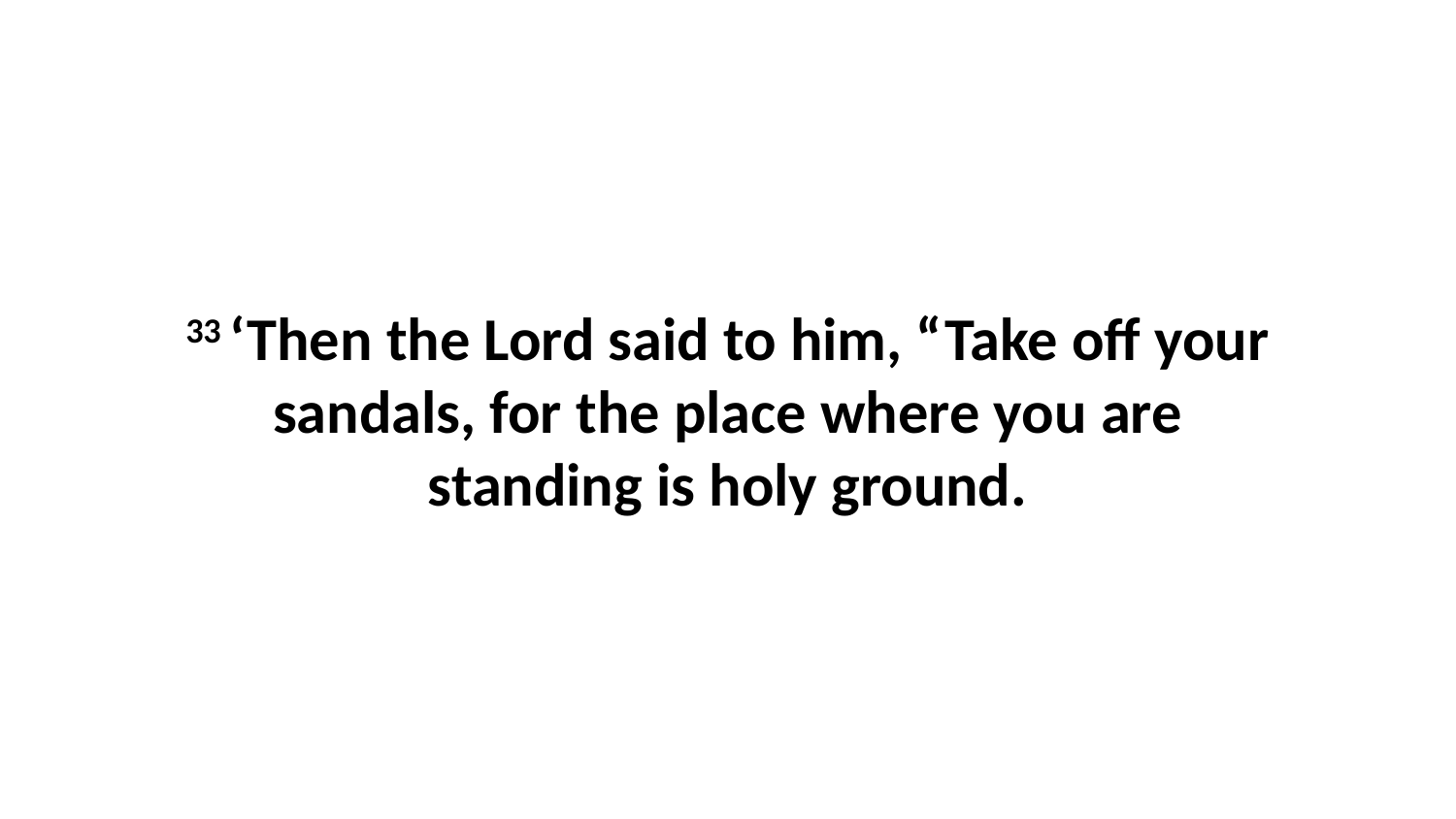

33 ‘Then the Lord said to him, “Take off your sandals, for the place where you are standing is holy ground.